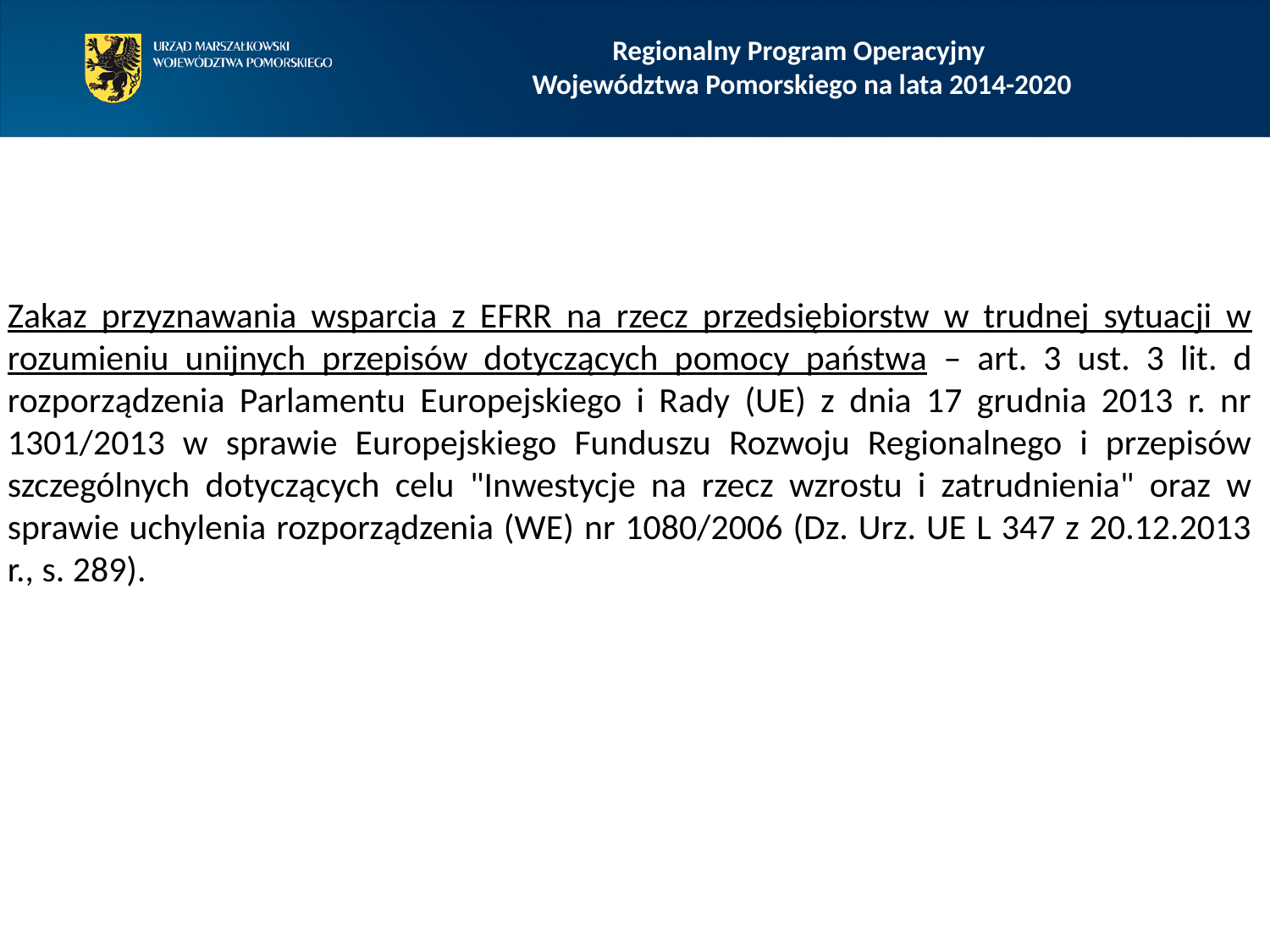

Regionalny Program Operacyjny
Województwa Pomorskiego na lata 2014-2020
Zakaz przyznawania wsparcia z EFRR na rzecz przedsiębiorstw w trudnej sytuacji w rozumieniu unijnych przepisów dotyczących pomocy państwa – art. 3 ust. 3 lit. d rozporządzenia Parlamentu Europejskiego i Rady (UE) z dnia 17 grudnia 2013 r. nr 1301/2013 w sprawie Europejskiego Funduszu Rozwoju Regionalnego i przepisów szczególnych dotyczących celu "Inwestycje na rzecz wzrostu i zatrudnienia" oraz w sprawie uchylenia rozporządzenia (WE) nr 1080/2006 (Dz. Urz. UE L 347 z 20.12.2013 r., s. 289).